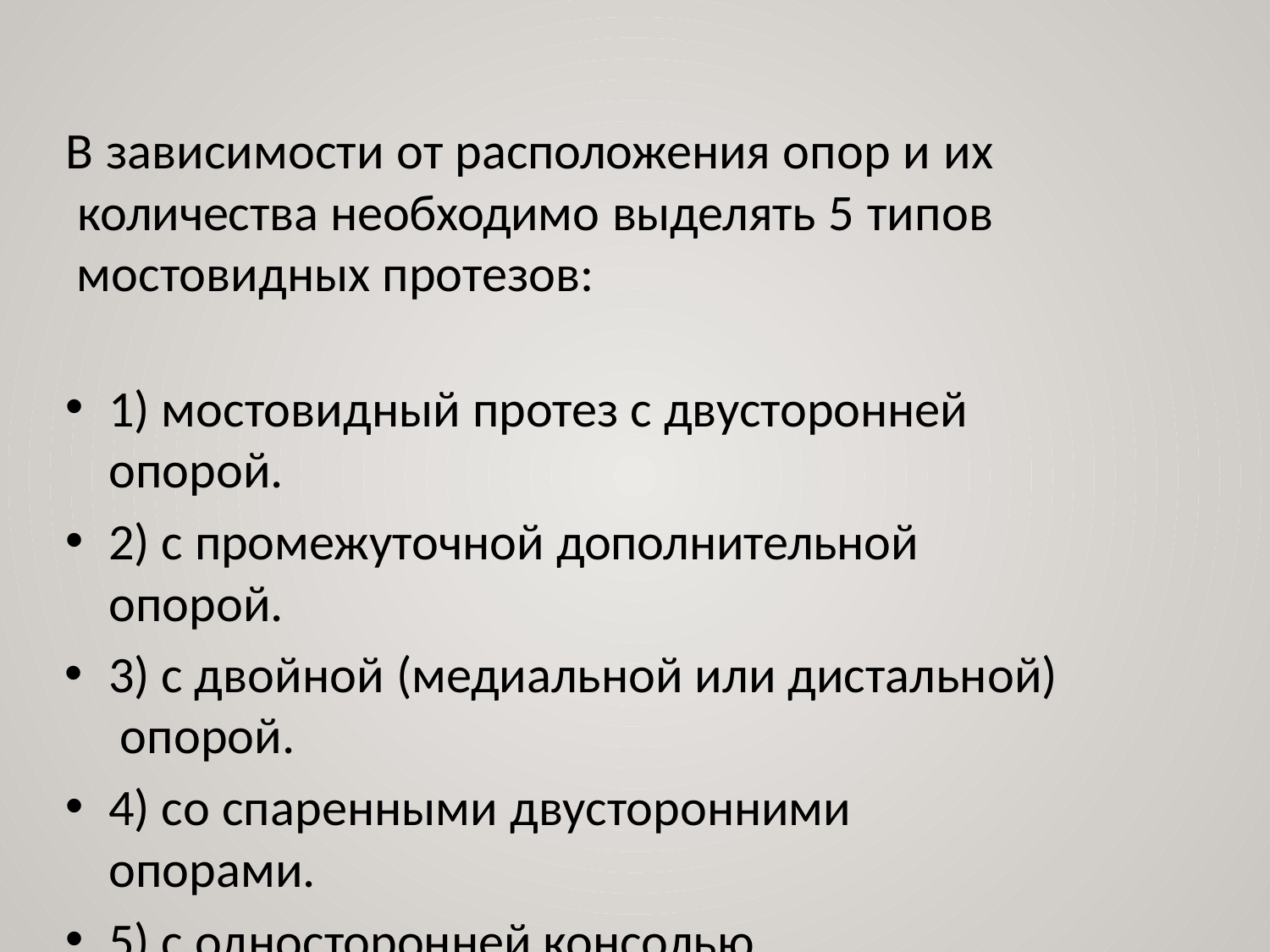

В зависимости от расположения опор и их  количества необходимо выделять 5 типов  мостовидных протезов:

1) мостовидный протез с двусторонней опорой.
2) с промежуточной дополнительной опорой.
3) с двойной (медиальной или дистальной)  опорой.
4) со спаренными двусторонними опорами.
5) с односторонней консолью.